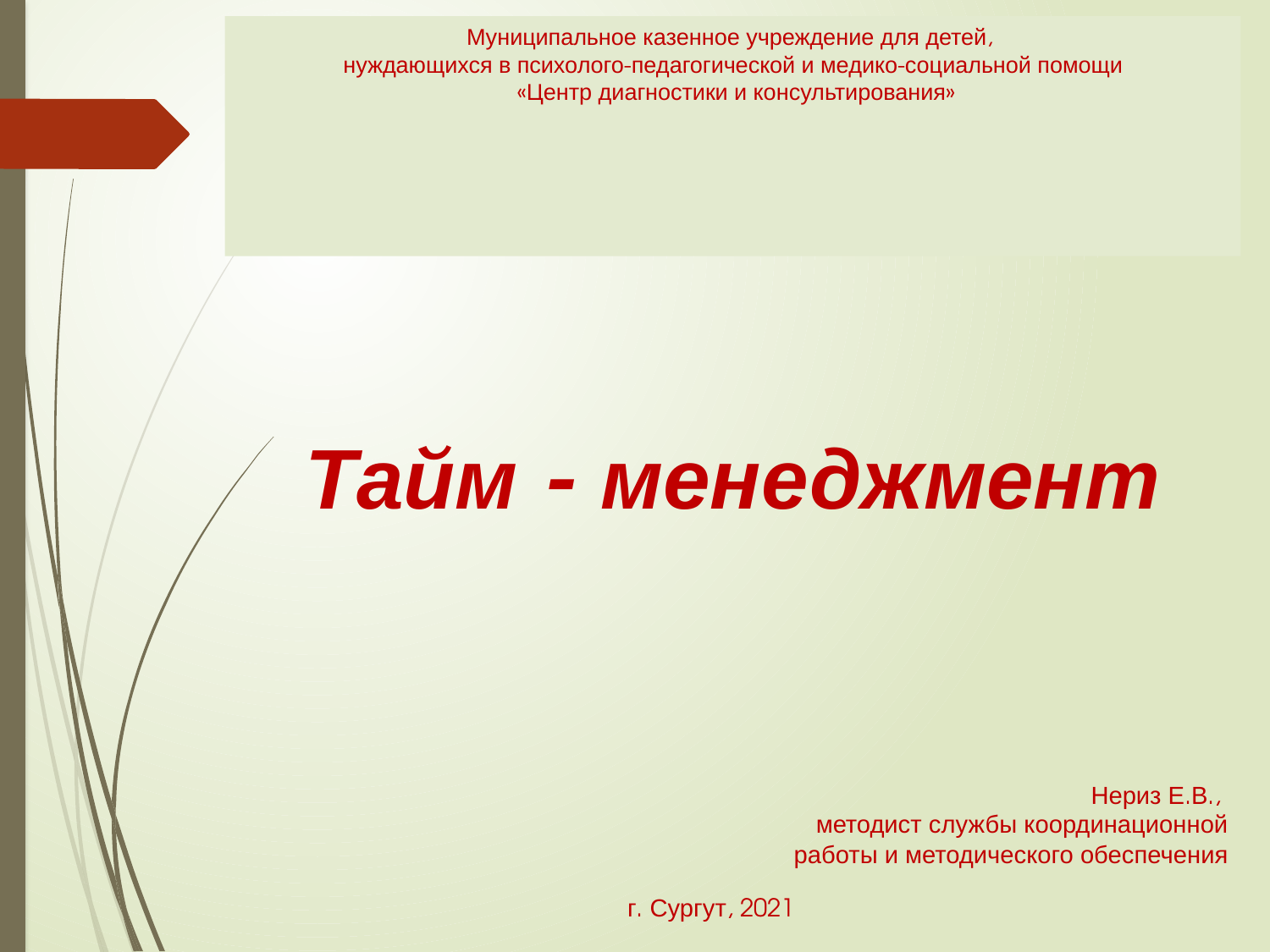

# Муниципальное казенное учреждение для детей, нуждающихся в психолого-педагогической и медико-социальной помощи «Центр диагностики и консультирования»
Тайм - менеджмент

Нериз Е.В.,
методист службы координационной работы и методического обеспечения
г. Сургут, 2021